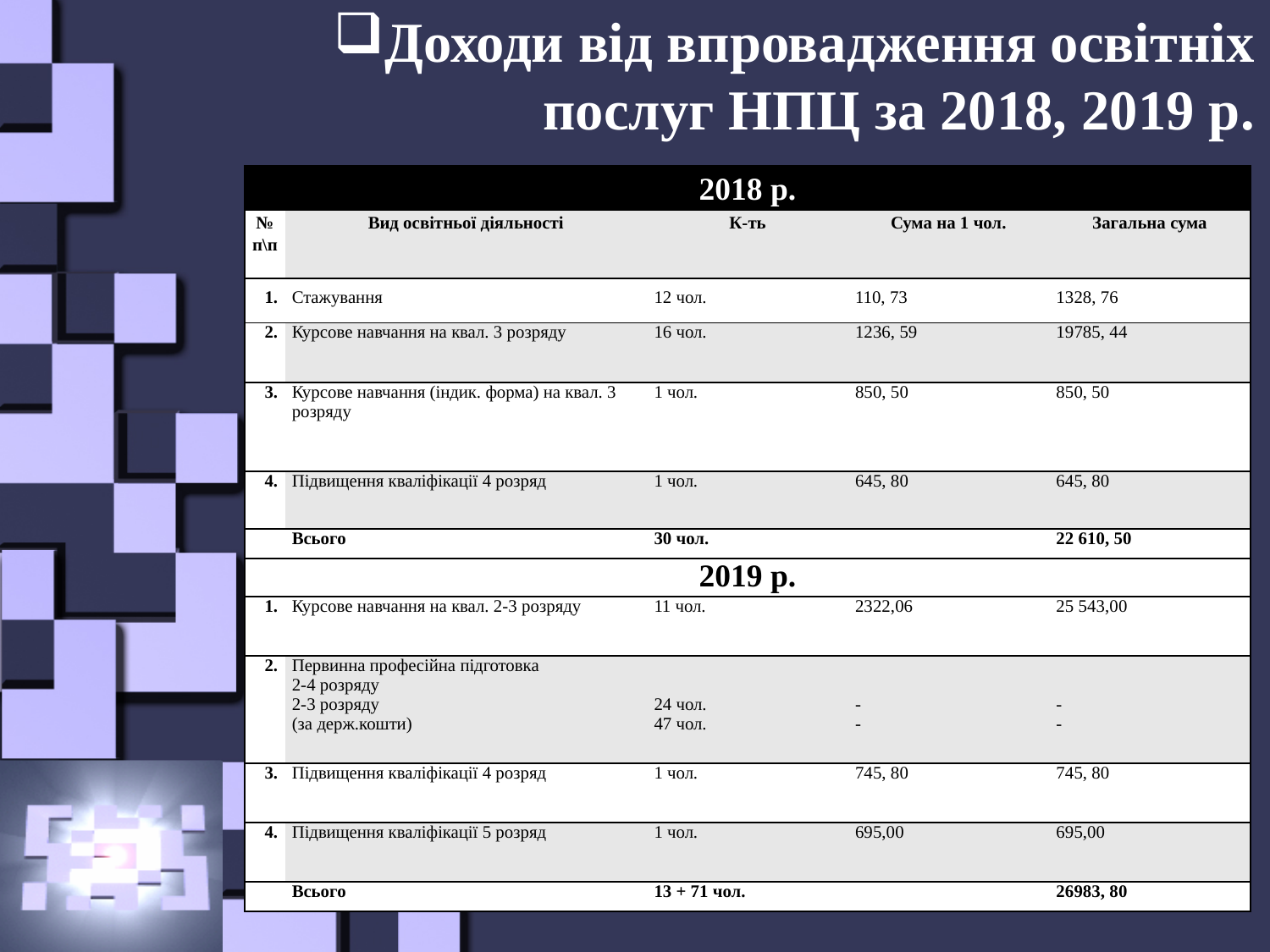

Доходи від впровадження освітніх послуг НПЦ за 2018, 2019 р.
| 2018 р. |  |  |  |  |
| --- | --- | --- | --- | --- |
| № п\п | Вид освітньої діяльності | К-ть | Сума на 1 чол. | Загальна сума |
| 1. | Стажування | 12 чол. | 110, 73 | 1328, 76 |
| 2. | Курсове навчання на квал. 3 розряду | 16 чол. | 1236, 59 | 19785, 44 |
| 3. | Курсове навчання (індик. форма) на квал. 3 розряду | 1 чол. | 850, 50 | 850, 50 |
| 4. | Підвищення кваліфікації 4 розряд | 1 чол. | 645, 80 | 645, 80 |
|  | Всього | 30 чол. |  | 22 610, 50 |
| 2019 р. |  |  |  |  |
| 1. | Курсове навчання на квал. 2-3 розряду | 11 чол. | 2322,06 | 25 543,00 |
| 2. | Первинна професійна підготовка 2-4 розряду 2-3 розряду (за держ.кошти) | 24 чол. 47 чол. | - - | - - |
| 3. | Підвищення кваліфікації 4 розряд | 1 чол. | 745, 80 | 745, 80 |
| 4. | Підвищення кваліфікації 5 розряд | 1 чол. | 695,00 | 695,00 |
|  | Всього | 13 + 71 чол. |  | 26983, 80 |